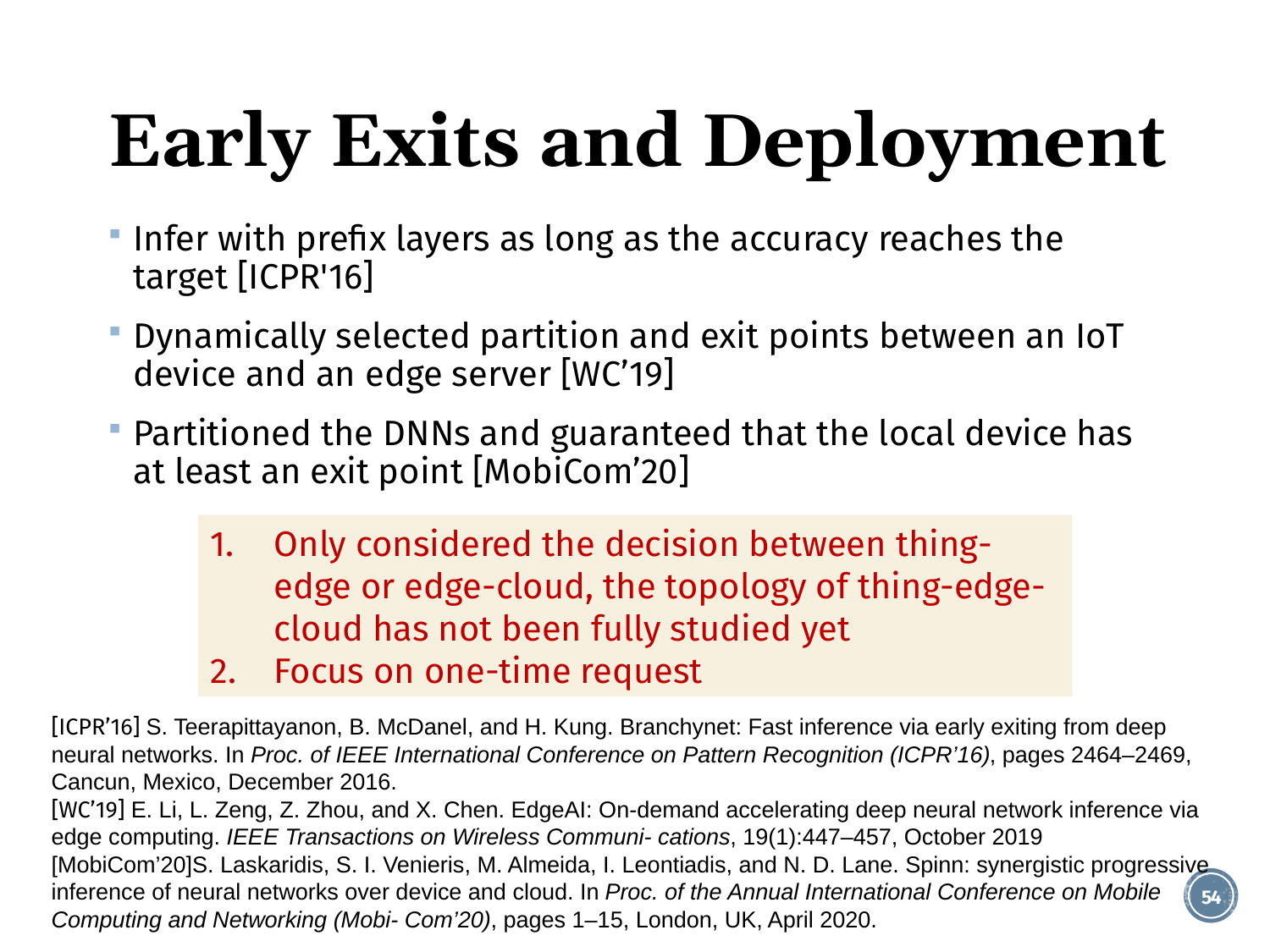

# Early Exits and Deployment
Infer with prefix layers as long as the accuracy reaches the target [ICPR'16]
Dynamically selected partition and exit points between an IoT device and an edge server [WC’19]
Partitioned the DNNs and guaranteed that the local device has at least an exit point [MobiCom’20]

Only considered the decision between thing-edge or edge-cloud, the topology of thing-edge-cloud has not been fully studied yet
Focus on one-time request
[ICPR’16] S. Teerapittayanon, B. McDanel, and H. Kung. Branchynet: Fast inference via early exiting from deep neural networks. In Proc. of IEEE International Conference on Pattern Recognition (ICPR’16), pages 2464–2469, Cancun, Mexico, December 2016.
[WC’19] E. Li, L. Zeng, Z. Zhou, and X. Chen. EdgeAI: On-demand accelerating deep neural network inference via edge computing. IEEE Transactions on Wireless Communi- cations, 19(1):447–457, October 2019
[MobiCom’20]S. Laskaridis, S. I. Venieris, M. Almeida, I. Leontiadis, and N. D. Lane. Spinn: synergistic progressive inference of neural networks over device and cloud. In Proc. of the Annual International Conference on Mobile Computing and Networking (Mobi- Com’20), pages 1–15, London, UK, April 2020.

54